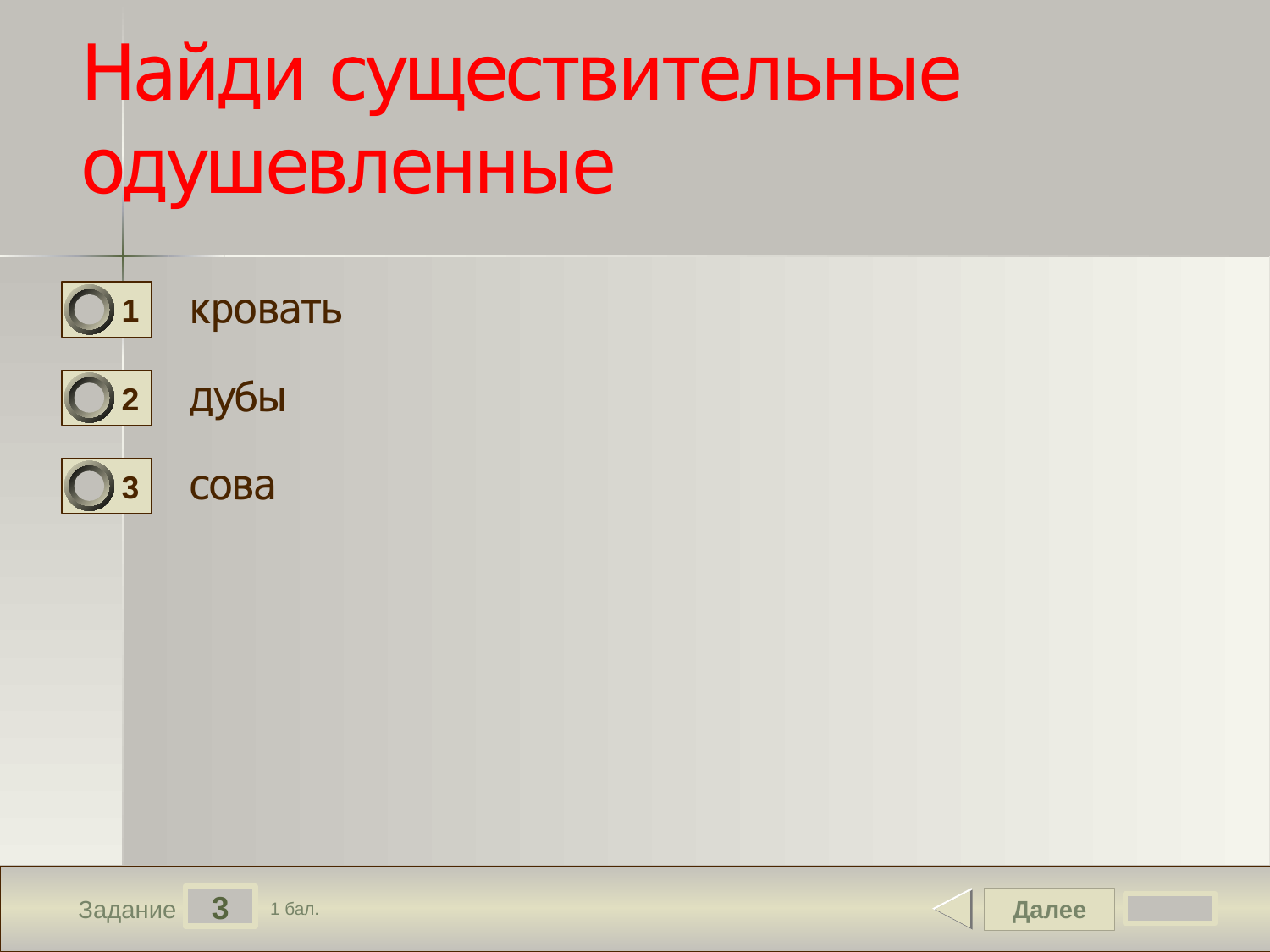

# Найди существительные одушевленные
кровать
1

дубы
2

сова
3

3

Далее
Задание

1 бал.